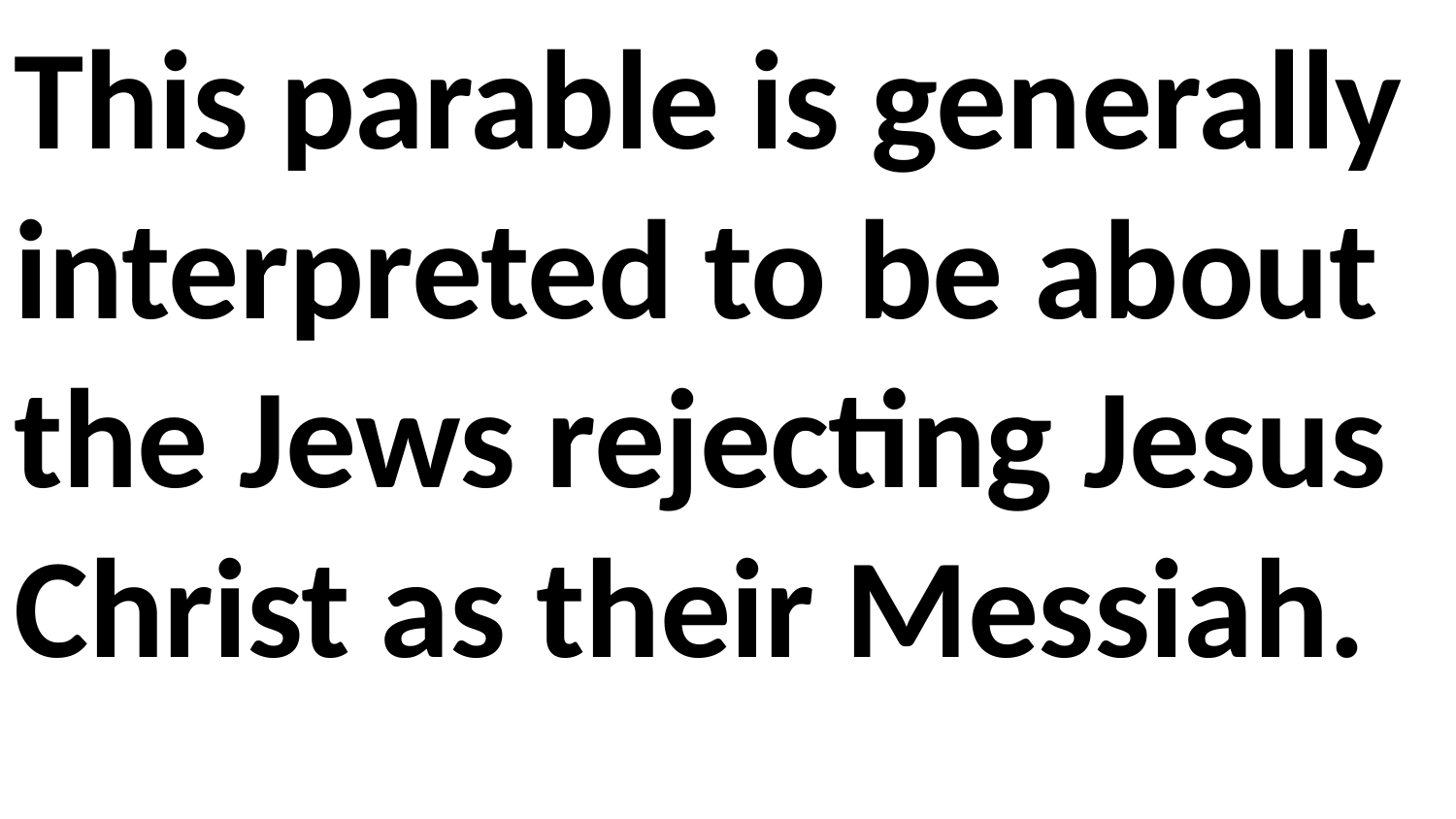

This parable is generally interpreted to be about the Jews rejecting Jesus Christ as their Messiah.